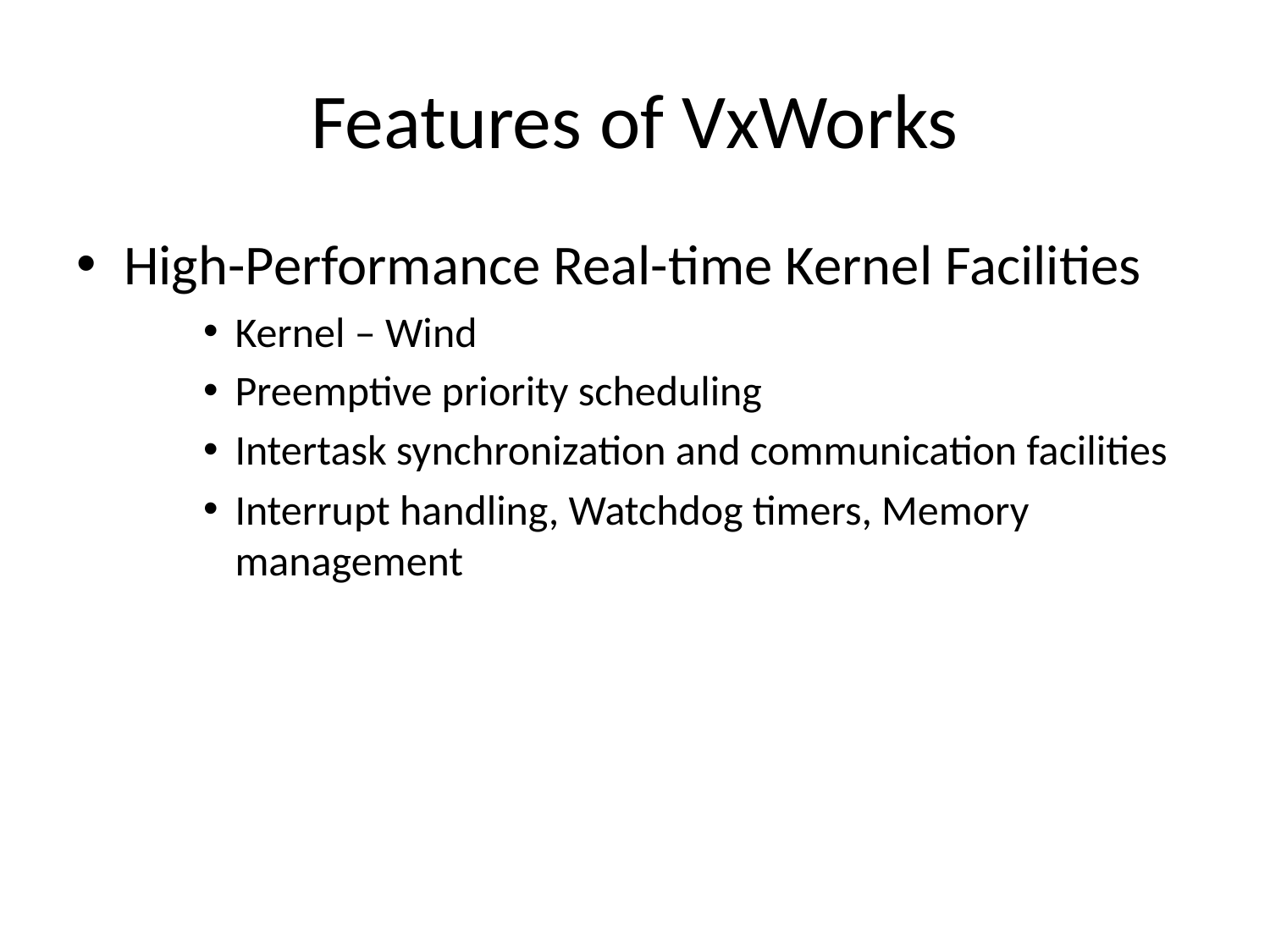

# Features of VxWorks
High-Performance Real-time Kernel Facilities
Kernel – Wind
Preemptive priority scheduling
Intertask synchronization and communication facilities
Interrupt handling, Watchdog timers, Memory management